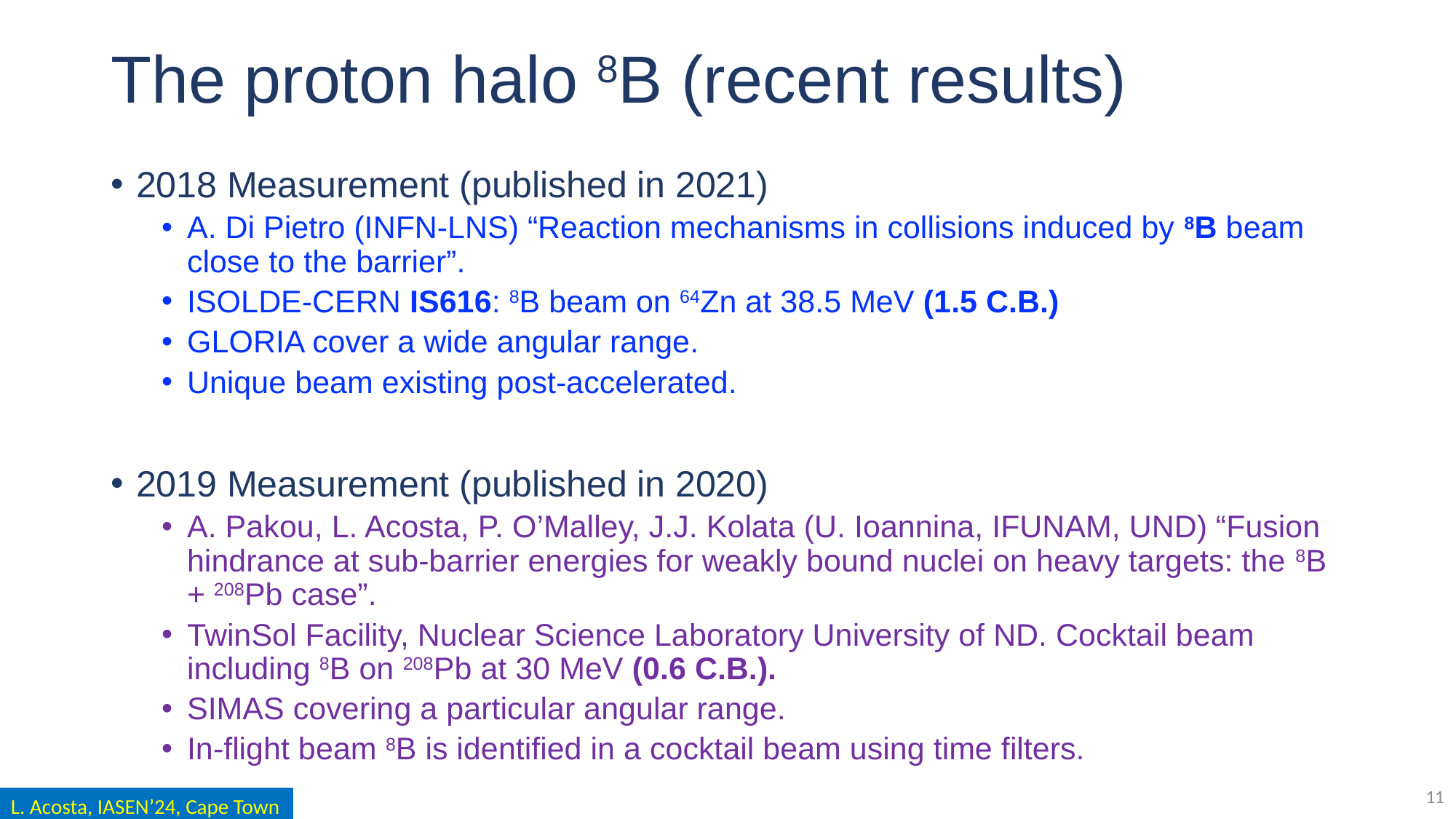

# The proton halo 8B (recent results)
2018 Measurement (published in 2021)
A. Di Pietro (INFN-LNS) “Reaction mechanisms in collisions induced by 8B beam close to the barrier”.
ISOLDE-CERN IS616: 8B beam on 64Zn at 38.5 MeV (1.5 C.B.)
GLORIA cover a wide angular range.
Unique beam existing post-accelerated.

2019 Measurement (published in 2020)
A. Pakou, L. Acosta, P. O’Malley, J.J. Kolata (U. Ioannina, IFUNAM, UND) “Fusion hindrance at sub-barrier energies for weakly bound nuclei on heavy targets: the 8B + 208Pb case”.
TwinSol Facility, Nuclear Science Laboratory University of ND. Cocktail beam  including 8B on 208Pb at 30 MeV (0.6 C.B.).
SIMAS covering a particular angular range.
In-flight beam 8B is identified in a cocktail beam using time filters.

11